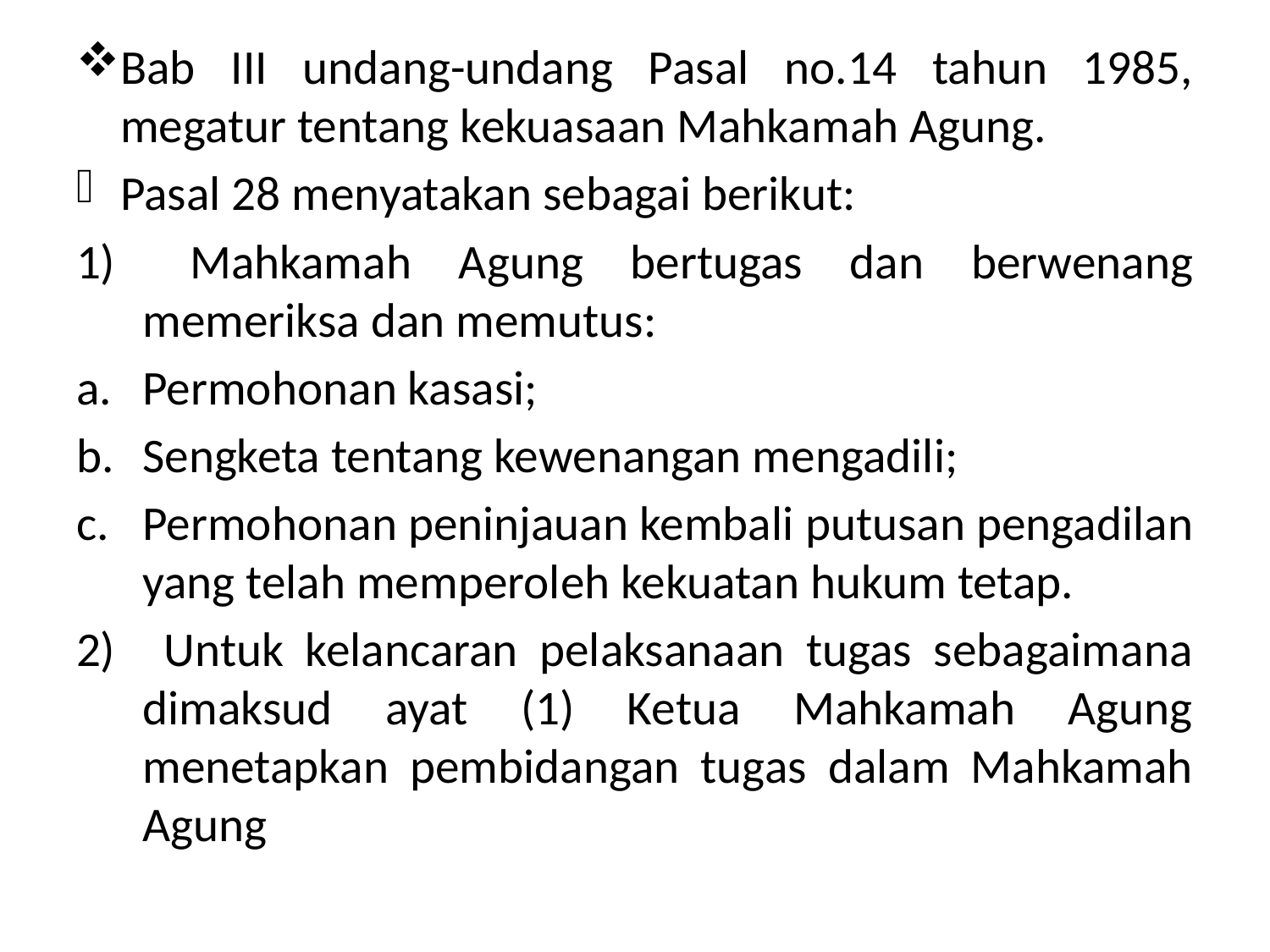

Bab III undang-undang Pasal no.14 tahun 1985, megatur tentang kekuasaan Mahkamah Agung.
Pasal 28 menyatakan sebagai berikut:
 Mahkamah Agung bertugas dan berwenang memeriksa dan memutus:
Permohonan kasasi;
Sengketa tentang kewenangan mengadili;
Permohonan peninjauan kembali putusan pengadilan yang telah memperoleh kekuatan hukum tetap.
 Untuk kelancaran pelaksanaan tugas sebagaimana dimaksud ayat (1) Ketua Mahkamah Agung menetapkan pembidangan tugas dalam Mahkamah Agung